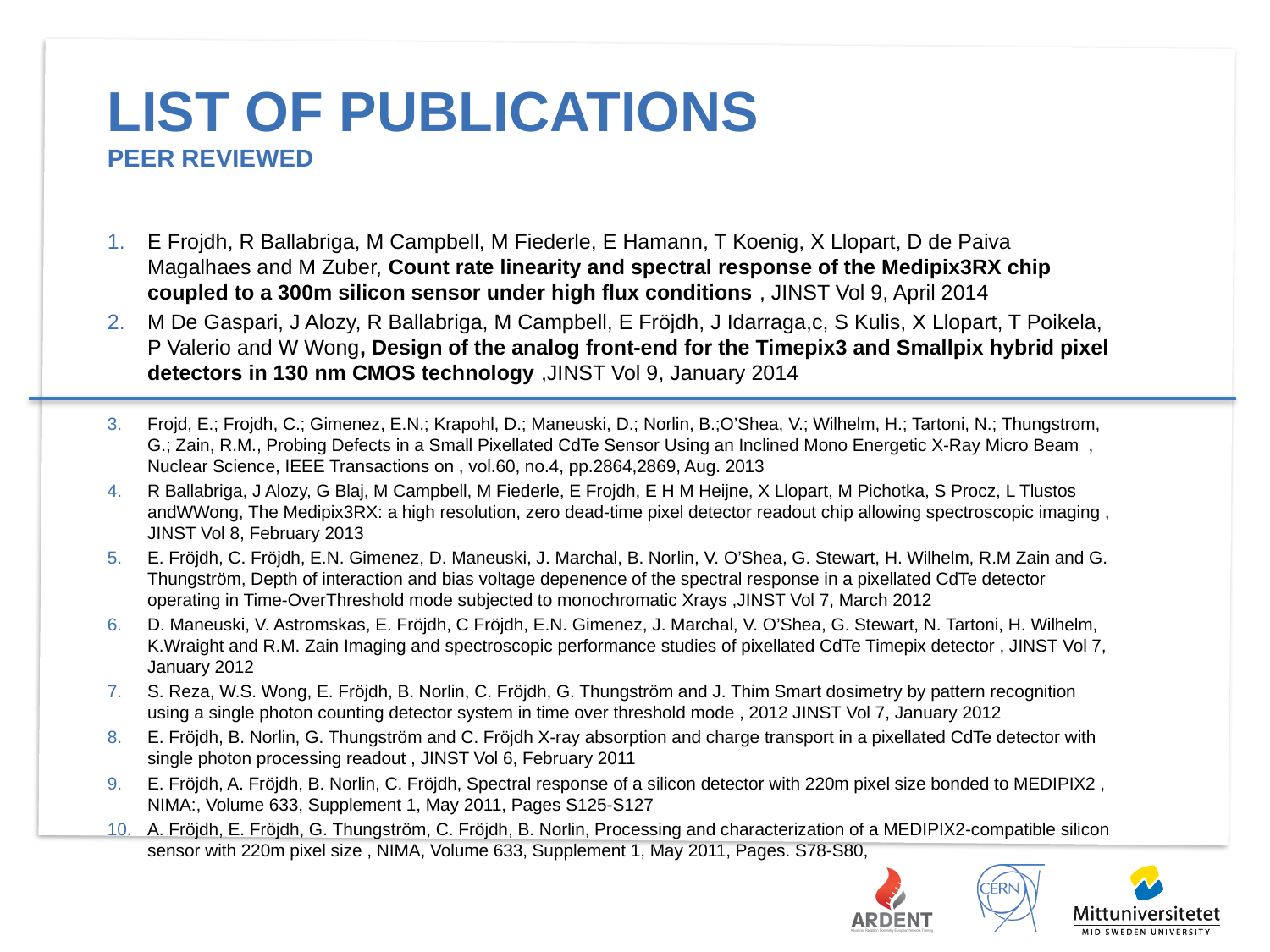

# List of publications PEER reviewed
E Frojdh, R Ballabriga, M Campbell, M Fiederle, E Hamann, T Koenig, X Llopart, D de Paiva Magalhaes and M Zuber, Count rate linearity and spectral response of the Medipix3RX chip coupled to a 300m silicon sensor under high flux conditions , JINST Vol 9, April 2014
M De Gaspari, J Alozy, R Ballabriga, M Campbell, E Fröjdh, J Idarraga,c, S Kulis, X Llopart, T Poikela, P Valerio and W Wong, Design of the analog front-end for the Timepix3 and Smallpix hybrid pixel detectors in 130 nm CMOS technology ,JINST Vol 9, January 2014

Frojd, E.; Frojdh, C.; Gimenez, E.N.; Krapohl, D.; Maneuski, D.; Norlin, B.;O’Shea, V.; Wilhelm, H.; Tartoni, N.; Thungstrom, G.; Zain, R.M., Probing Defects in a Small Pixellated CdTe Sensor Using an Inclined Mono Energetic X-Ray Micro Beam  , Nuclear Science, IEEE Transactions on , vol.60, no.4, pp.2864,2869, Aug. 2013
R Ballabriga, J Alozy, G Blaj, M Campbell, M Fiederle, E Frojdh, E H M Heijne, X Llopart, M Pichotka, S Procz, L Tlustos andWWong, The Medipix3RX: a high resolution, zero dead-time pixel detector readout chip allowing spectroscopic imaging , JINST Vol 8, February 2013
E. Fröjdh, C. Fröjdh, E.N. Gimenez, D. Maneuski, J. Marchal, B. Norlin, V. O’Shea, G. Stewart, H. Wilhelm, R.M Zain and G. Thungström, Depth of interaction and bias voltage depenence of the spectral response in a pixellated CdTe detector operating in Time-OverThreshold mode subjected to monochromatic Xrays ,JINST Vol 7, March 2012
D. Maneuski, V. Astromskas, E. Fröjdh, C Fröjdh, E.N. Gimenez, J. Marchal, V. O’Shea, G. Stewart, N. Tartoni, H. Wilhelm, K.Wraight and R.M. Zain Imaging and spectroscopic performance studies of pixellated CdTe Timepix detector , JINST Vol 7, January 2012
S. Reza, W.S. Wong, E. Fröjdh, B. Norlin, C. Fröjdh, G. Thungström and J. Thim Smart dosimetry by pattern recognition using a single photon counting detector system in time over threshold mode , 2012 JINST Vol 7, January 2012
E. Fröjdh, B. Norlin, G. Thungström and C. Fröjdh X-ray absorption and charge transport in a pixellated CdTe detector with single photon processing readout , JINST Vol 6, February 2011
E. Fröjdh, A. Fröjdh, B. Norlin, C. Fröjdh, Spectral response of a silicon detector with 220m pixel size bonded to MEDIPIX2 , NIMA:, Volume 633, Supplement 1, May 2011, Pages S125-S127
A. Fröjdh, E. Fröjdh, G. Thungström, C. Fröjdh, B. Norlin, Processing and characterization of a MEDIPIX2-compatible silicon sensor with 220m pixel size , NIMA, Volume 633, Supplement 1, May 2011, Pages. S78-S80,